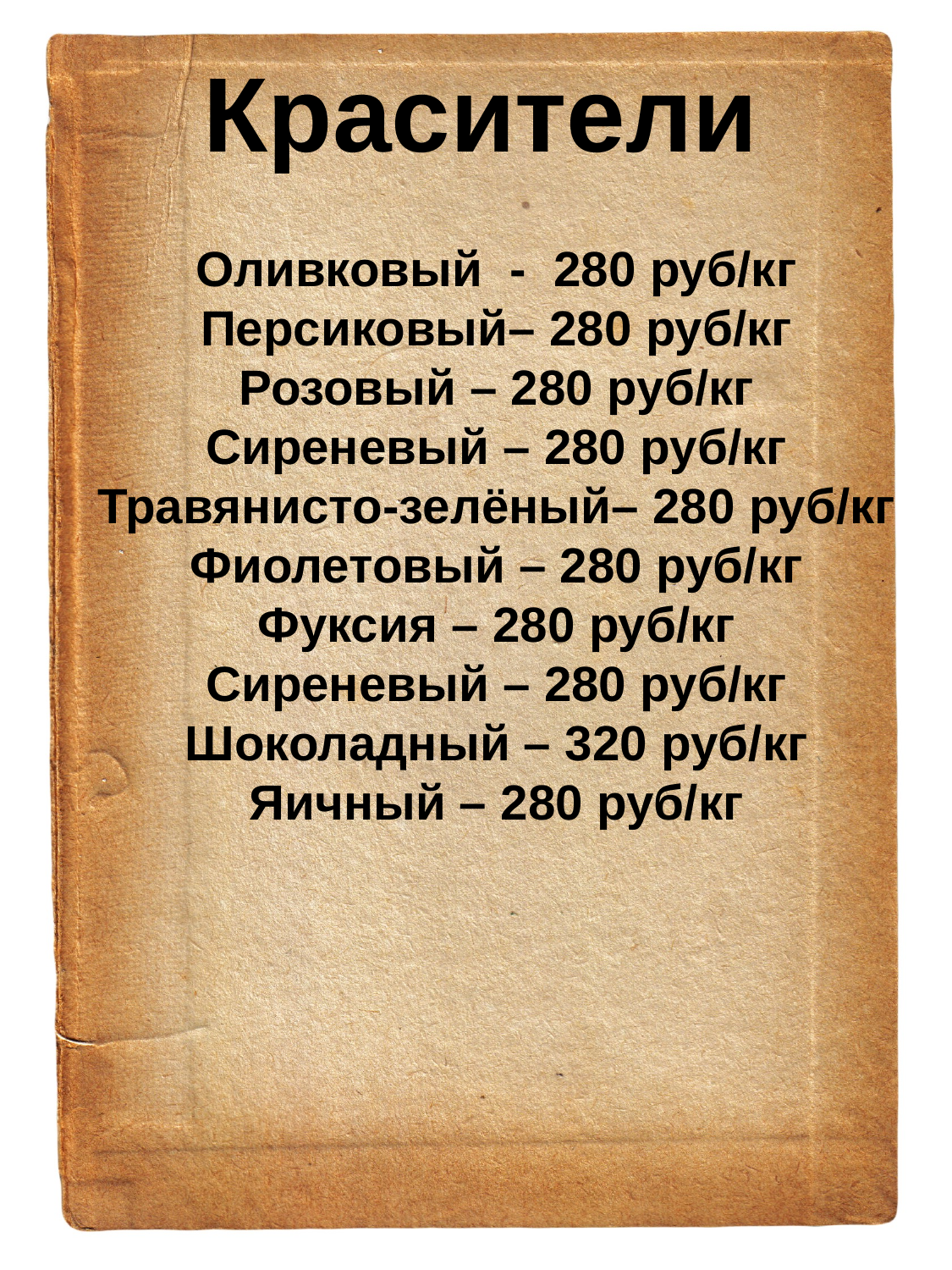

Красители
Оливковый  -  280 руб/кг
Персиковый– 280 руб/кг
Розовый – 280 руб/кг
Сиреневый – 280 руб/кг
Травянисто-зелёный– 280 руб/кг
Фиолетовый – 280 руб/кг
Фуксия – 280 руб/кг
Сиреневый – 280 руб/кг
Шоколадный – 320 руб/кг
Яичный – 280 руб/кг